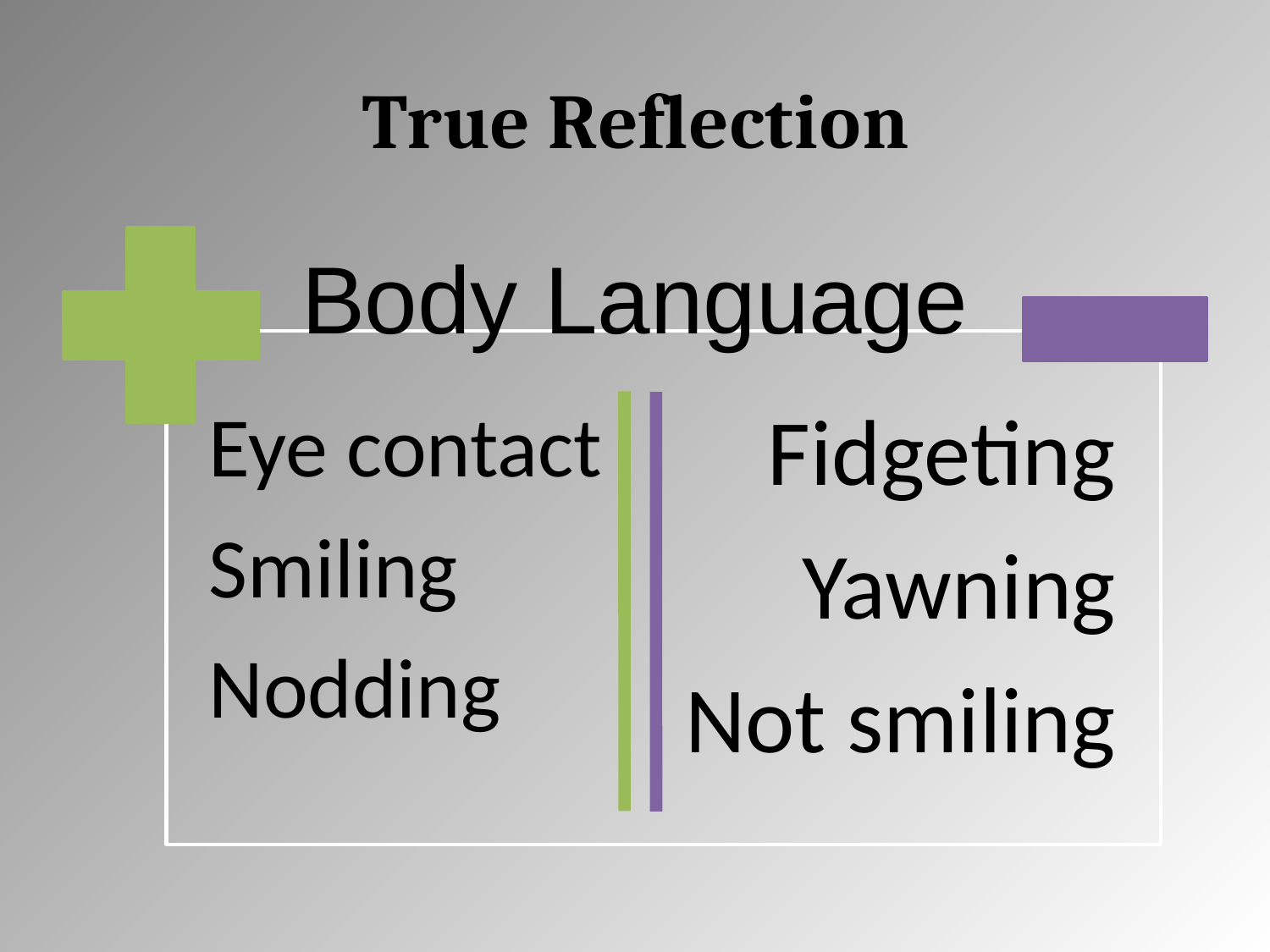

# True Reflection
Eye contact
Smiling
Nodding
Fidgeting
Yawning
Not smiling
Body Language